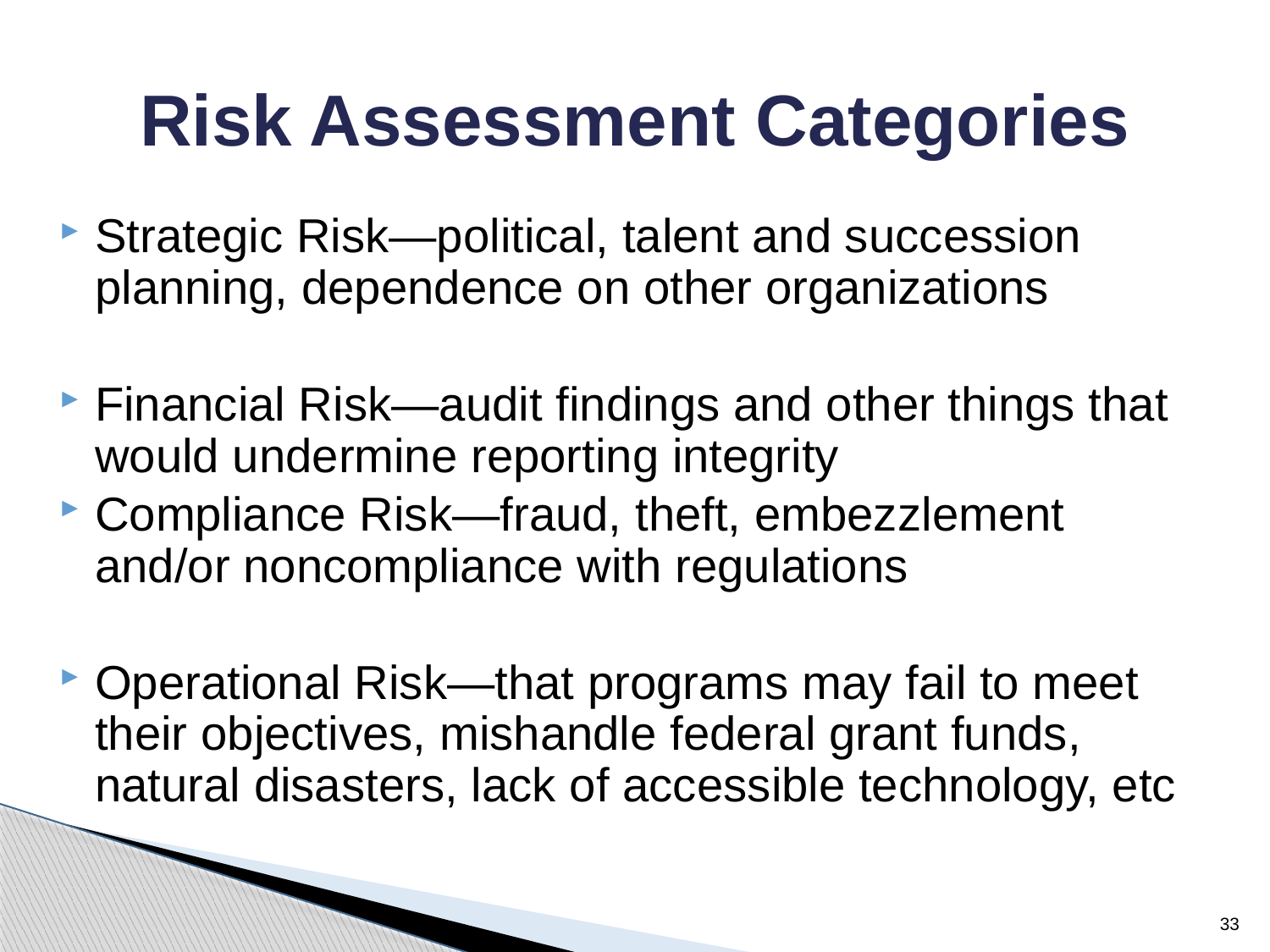

# Risk Assessment Categories
Strategic Risk—political, talent and succession planning, dependence on other organizations

Financial Risk—audit findings and other things that would undermine reporting integrity
Compliance Risk—fraud, theft, embezzlement and/or noncompliance with regulations

Operational Risk—that programs may fail to meet their objectives, mishandle federal grant funds, natural disasters, lack of accessible technology, etc

33